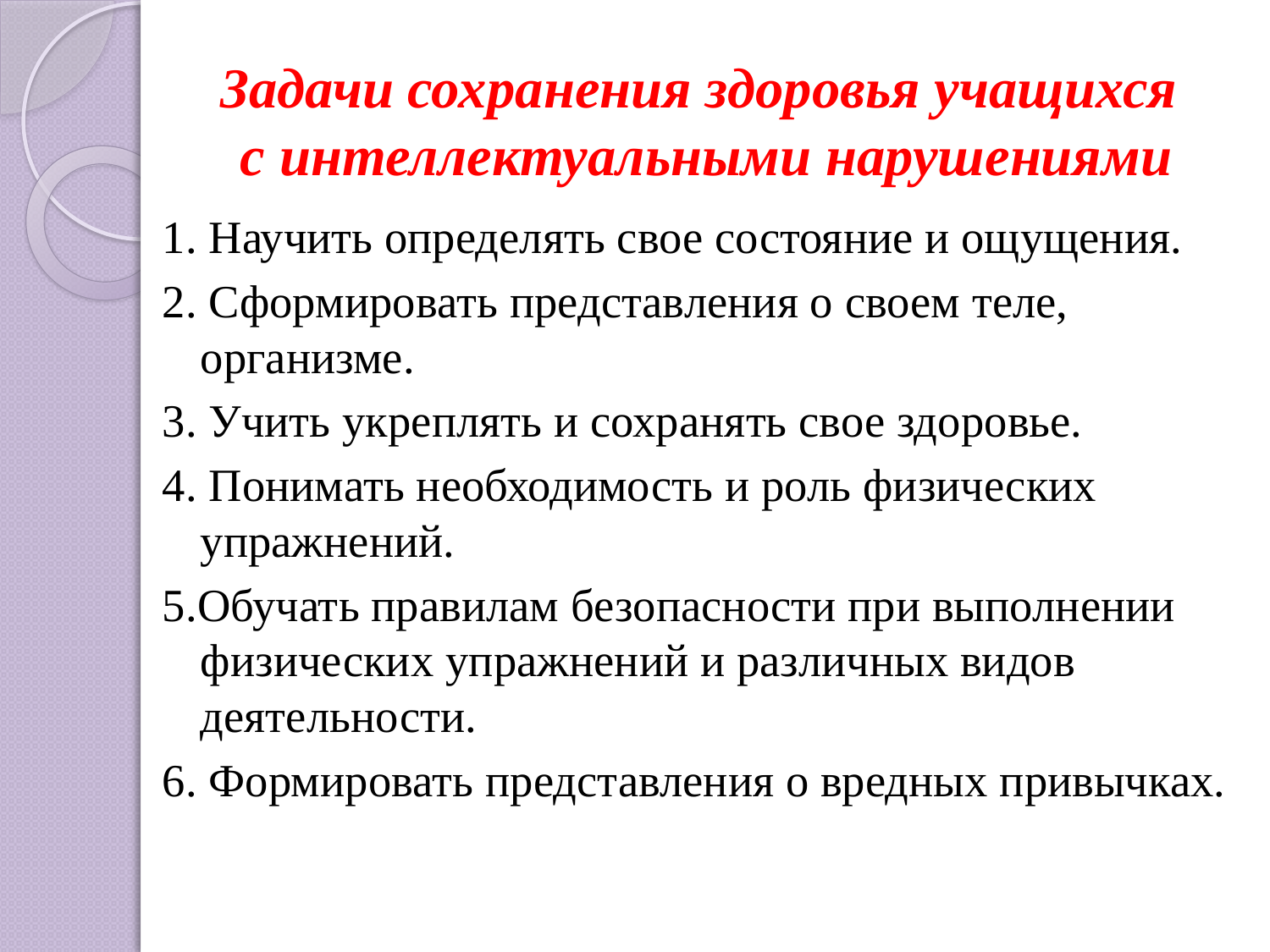

# Задачи сохранения здоровья учащихся с интеллектуальными нарушениями
1. Научить определять свое состояние и ощущения.
2. Сформировать представления о своем теле, организме.
3. Учить укреплять и сохранять свое здоровье.
4. Понимать необходимость и роль физических упражнений.
5.Обучать правилам безопасности при выполнении физических упражнений и различных видов деятельности.
6. Формировать представления о вредных привычках.